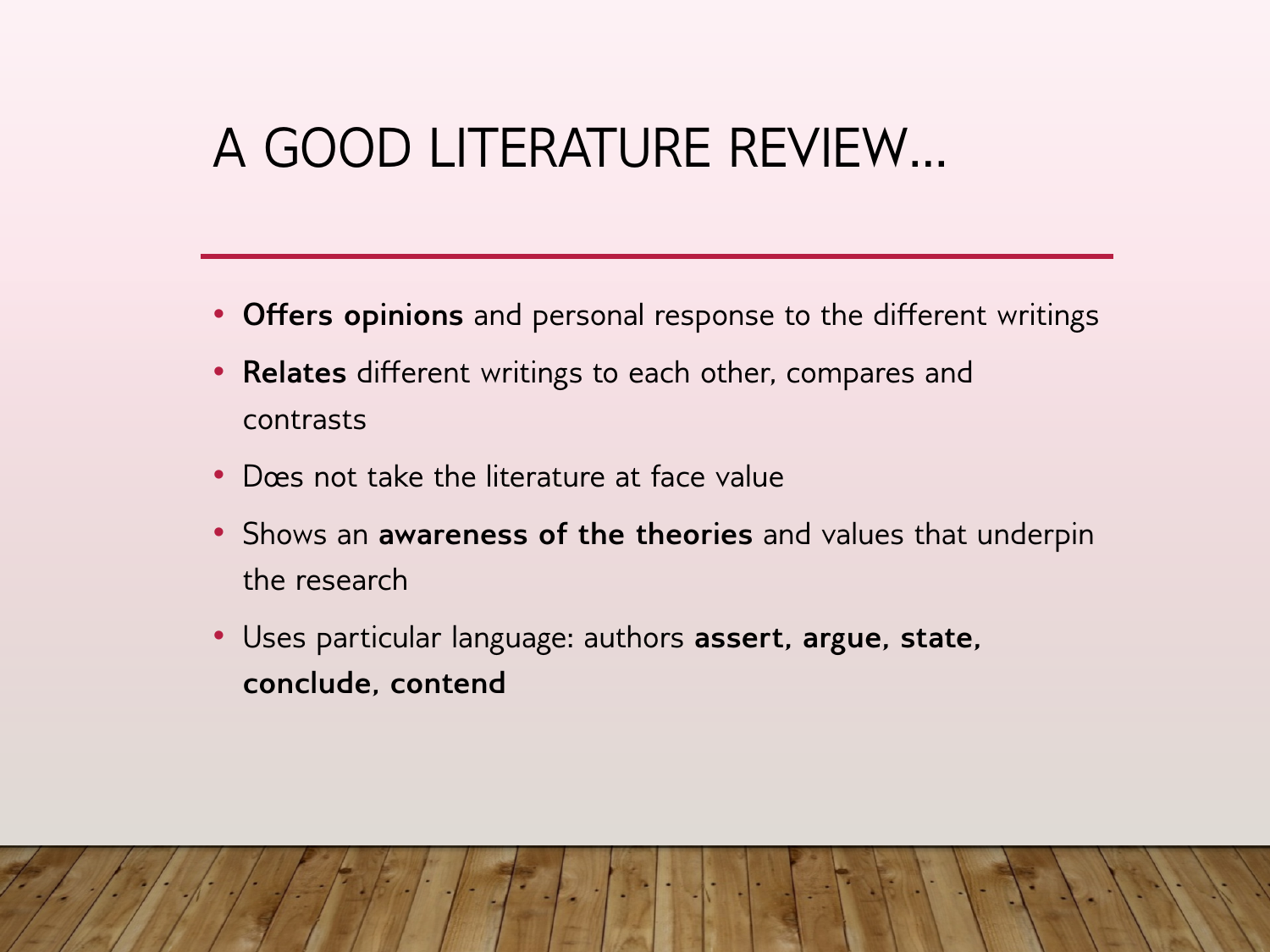

# A good literature review…
Offers opinions and personal response to the different writings
Relates different writings to each other, compares and contrasts
Does not take the literature at face value
Shows an awareness of the theories and values that underpin the research
Uses particular language: authors assert, argue, state, conclude, contend